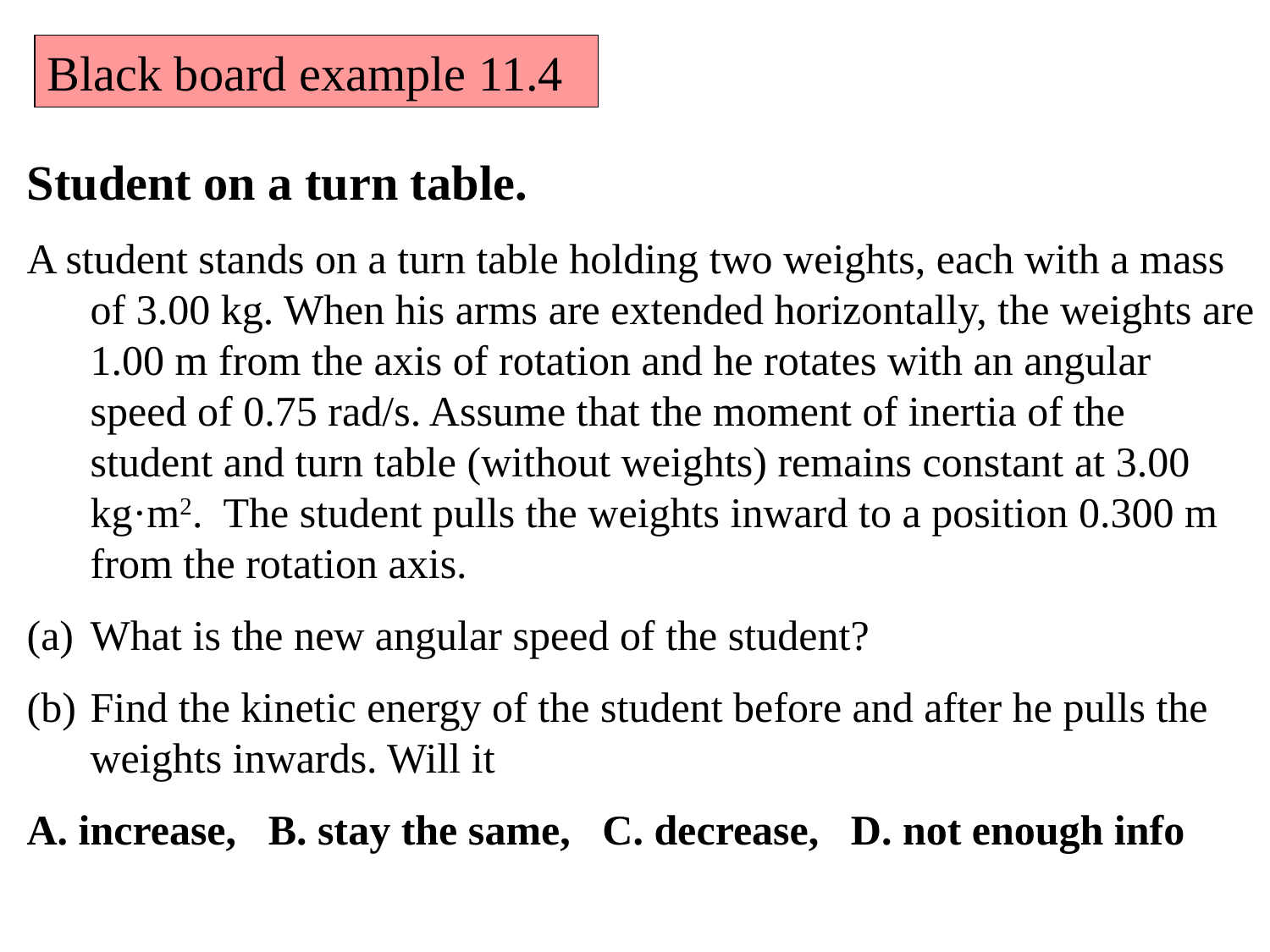

Black board example 11.4
Student on a turn table.
A student stands on a turn table holding two weights, each with a mass of 3.00 kg. When his arms are extended horizontally, the weights are 1.00 m from the axis of rotation and he rotates with an angular speed of 0.75 rad/s. Assume that the moment of inertia of the student and turn table (without weights) remains constant at 3.00 kg·m2.  The student pulls the weights inward to a position 0.300 m from the rotation axis.
What is the new angular speed of the student?
Find the kinetic energy of the student before and after he pulls the weights inwards. Will it
A. increase,   B. stay the same,   C. decrease,   D. not enough info